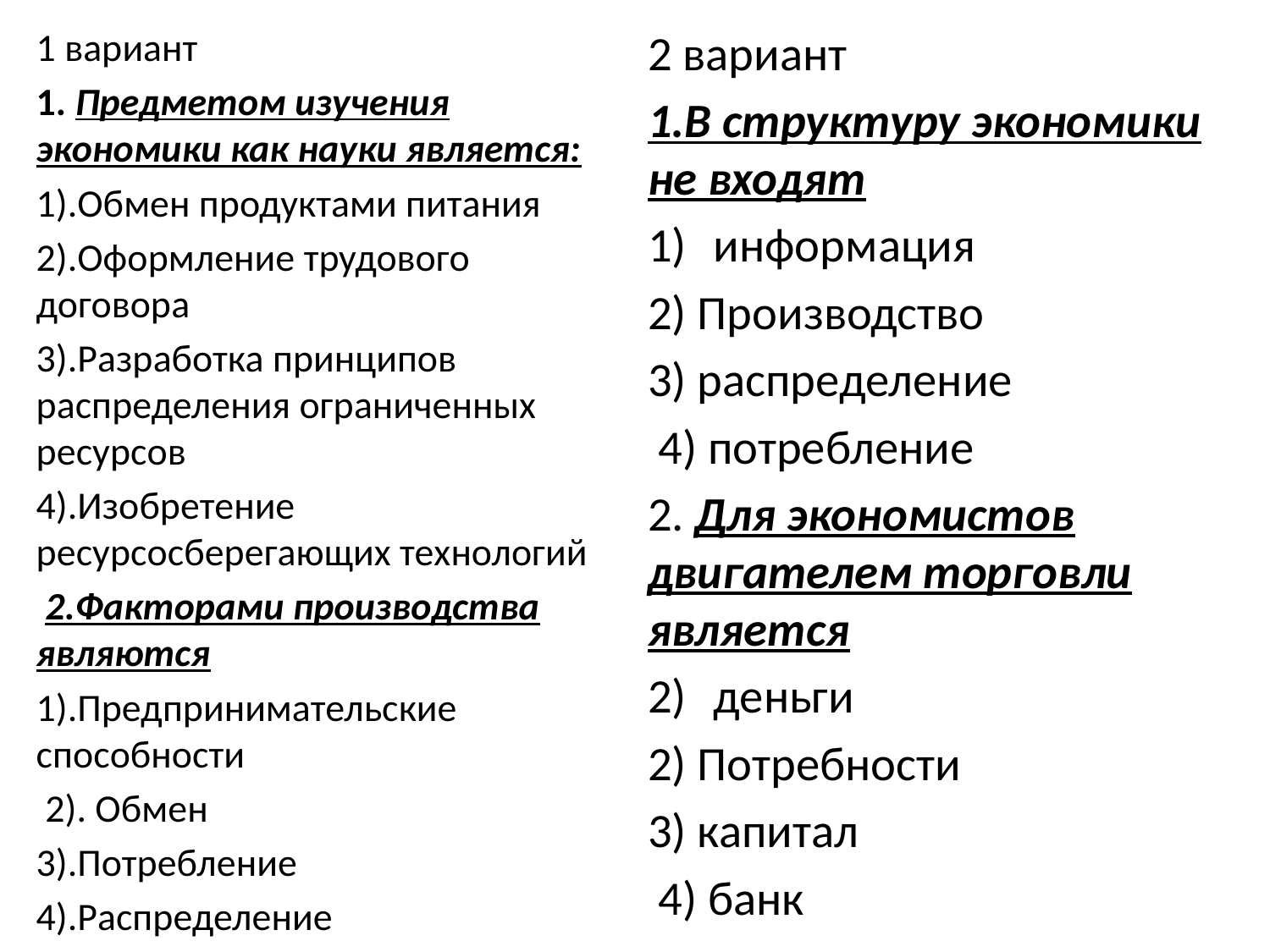

1 вариант
1. Предметом изучения экономики как науки является:
1).Обмен продуктами питания
2).Оформление трудового договора
3).Разработка принципов распределения ограниченных ресурсов
4).Изобретение ресурсосберегающих технологий
 2.Факторами производства являются
1).Предпринимательские способности
 2). Обмен
3).Потребление
4).Распределение

2 вариант
1.В структуру экономики не входят
информация
2) Производство
3) распределение
 4) потребление
2. Для экономистов двигателем торговли является
деньги
2) Потребности
3) капитал
 4) банк